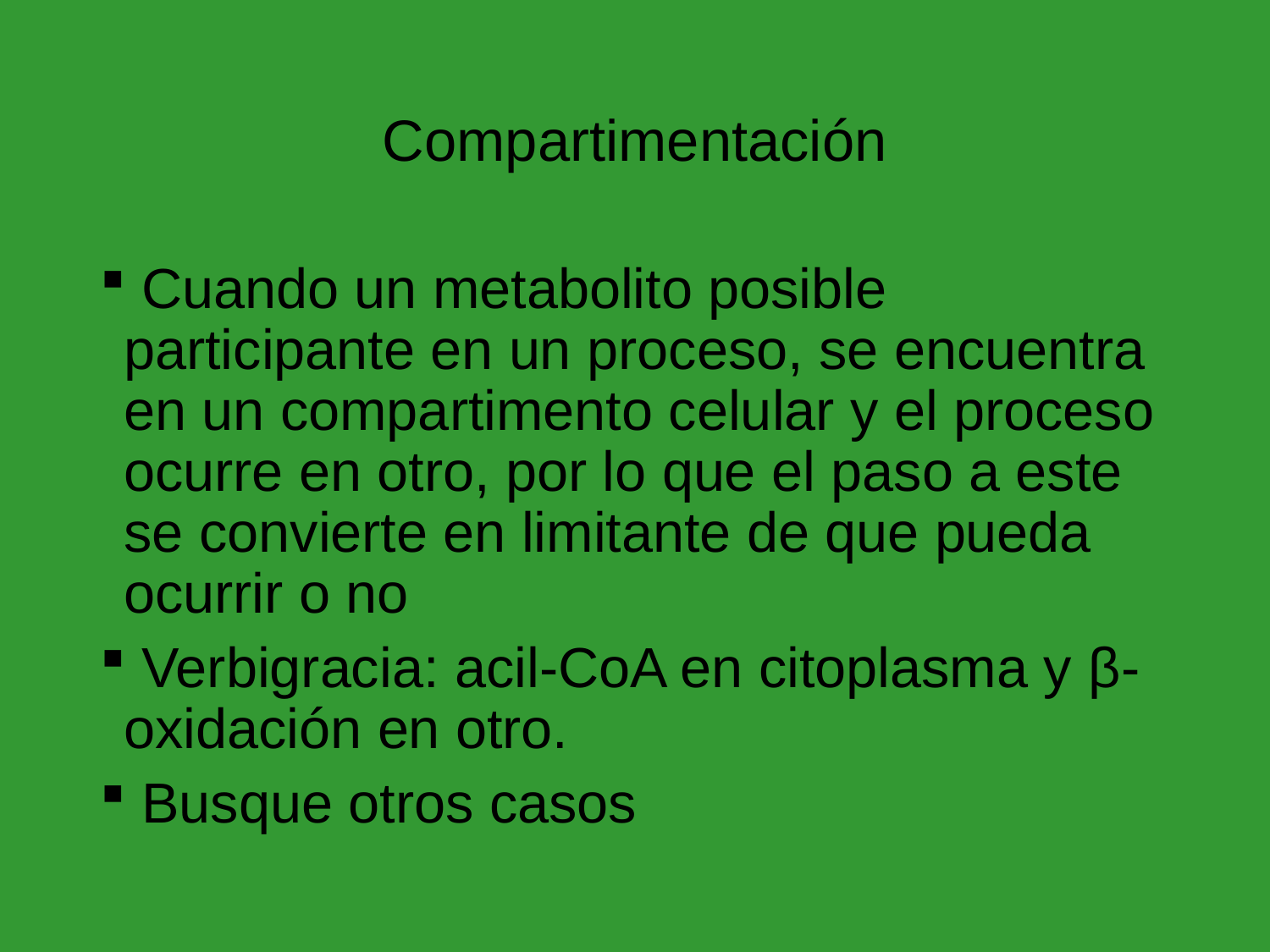

# Compartimentación
 Cuando un metabolito posible participante en un proceso, se encuentra en un compartimento celular y el proceso ocurre en otro, por lo que el paso a este se convierte en limitante de que pueda ocurrir o no
 Verbigracia: acil-CoA en citoplasma y β-oxidación en otro.
 Busque otros casos